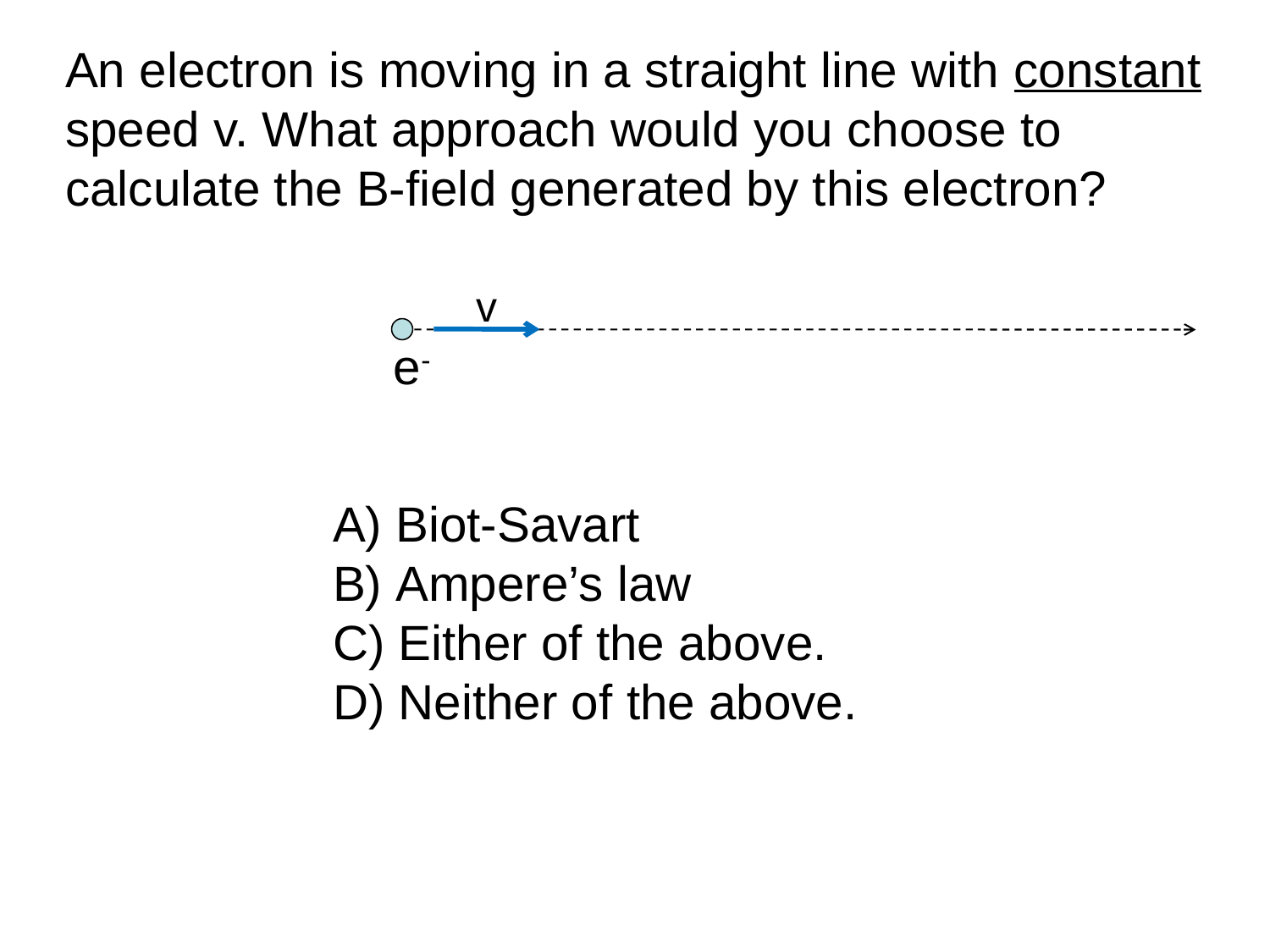

An electron is moving in a straight line with constant speed v. What approach would you choose to calculate the B-field generated by this electron?
v

e-
 Biot-Savart
 Ampere’s law
 Either of the above.
 Neither of the above.